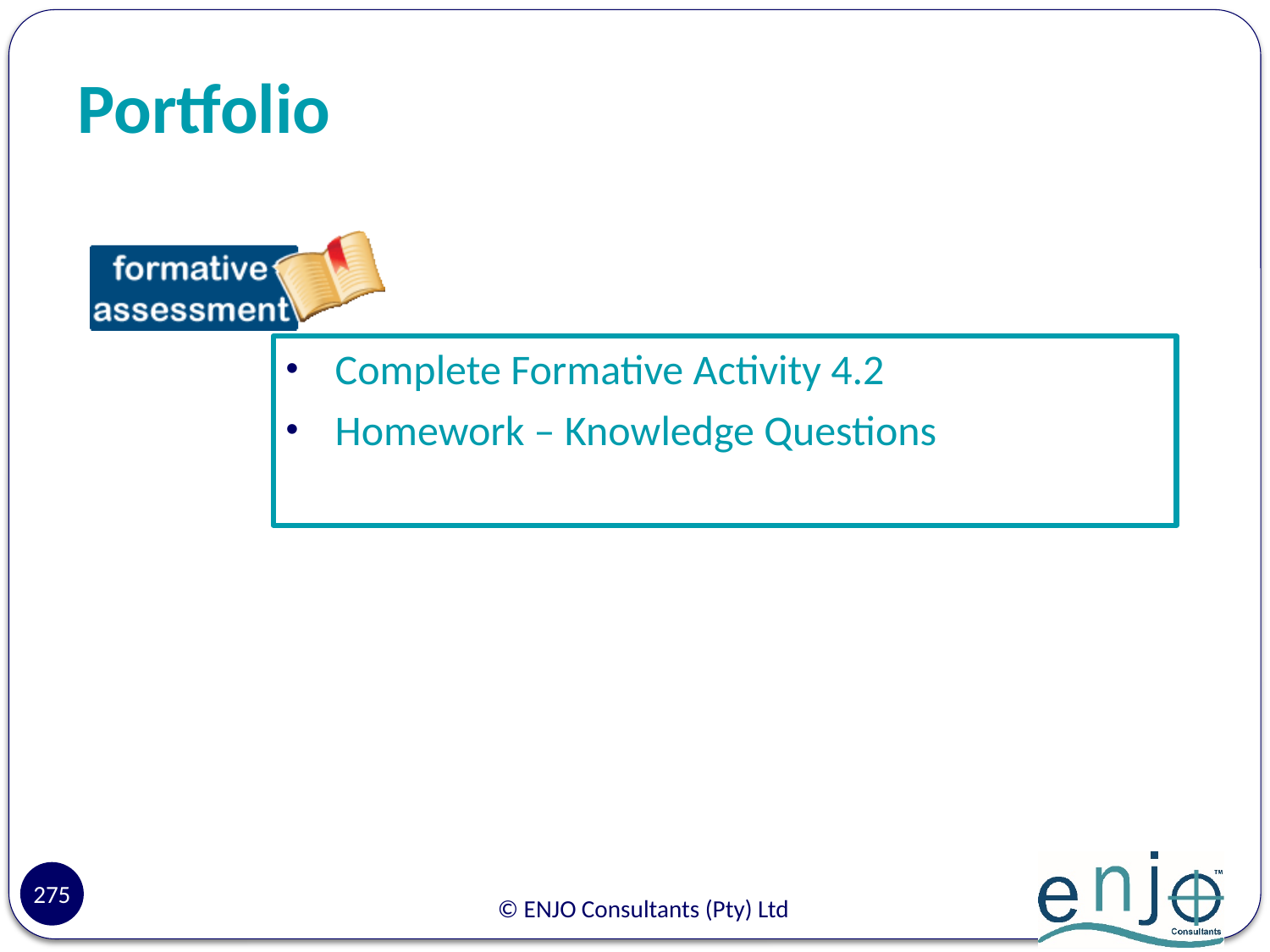

# Portfolio
Complete Formative Activity 4.2
Homework – Knowledge Questions
275
© ENJO Consultants (Pty) Ltd